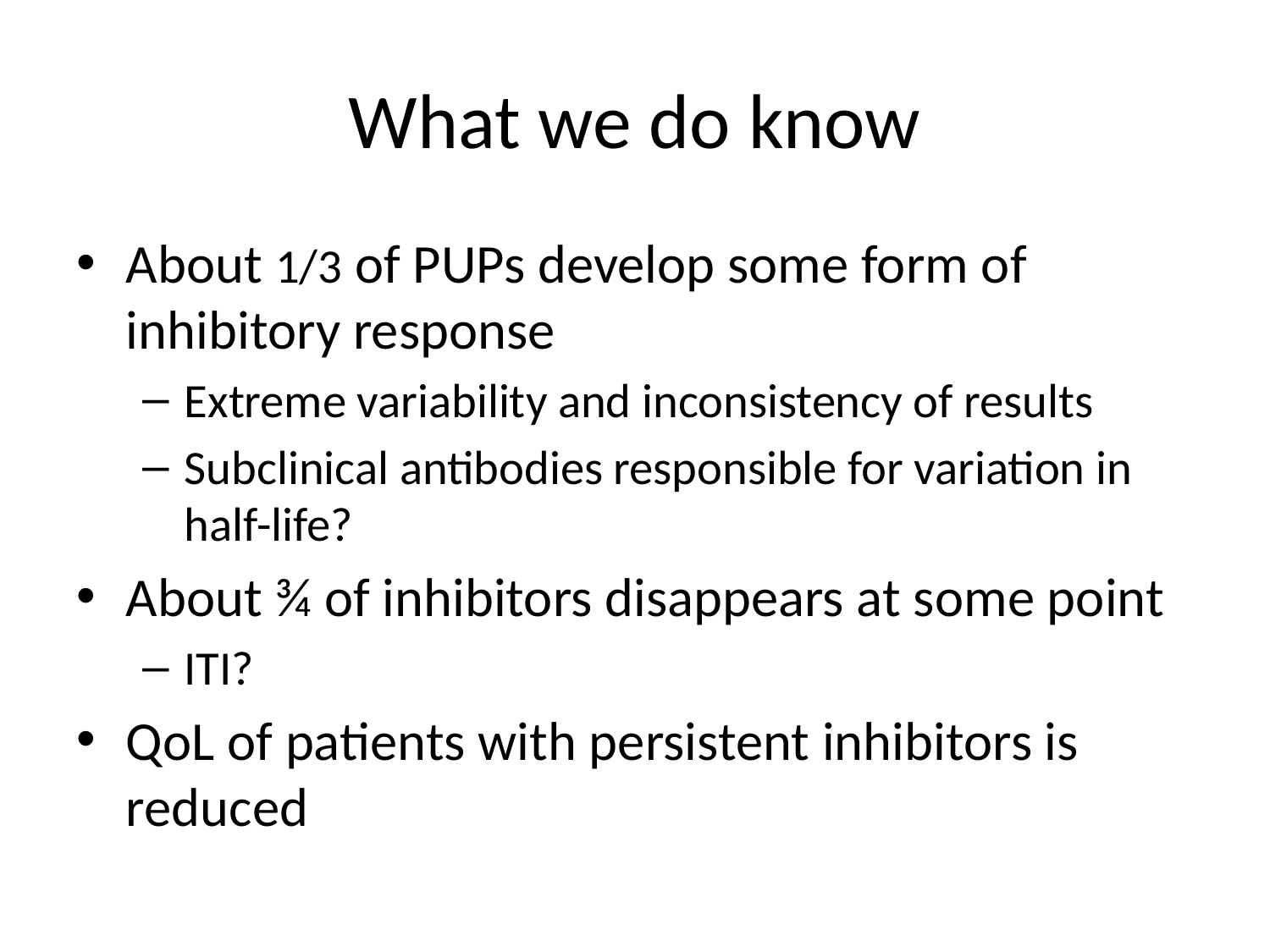

# What we do know
About 1/3 of PUPs develop some form of inhibitory response
Extreme variability and inconsistency of results
Subclinical antibodies responsible for variation in half-life?
About ¾ of inhibitors disappears at some point
ITI?
QoL of patients with persistent inhibitors is reduced